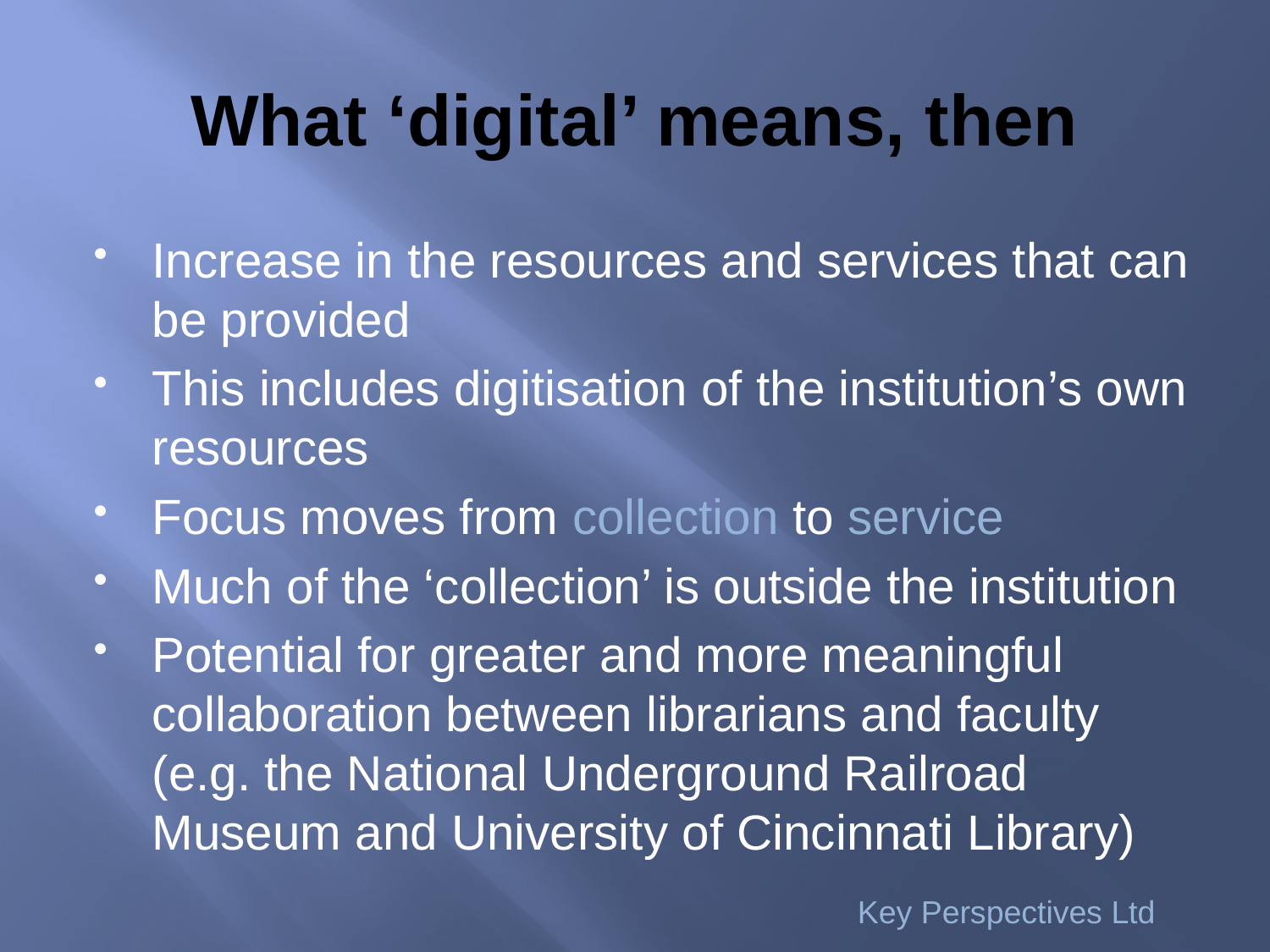

# What ‘digital’ means, then
Increase in the resources and services that can be provided
This includes digitisation of the institution’s own resources
Focus moves from collection to service
Much of the ‘collection’ is outside the institution
Potential for greater and more meaningful collaboration between librarians and faculty (e.g. the National Underground Railroad Museum and University of Cincinnati Library)

Key Perspectives Ltd